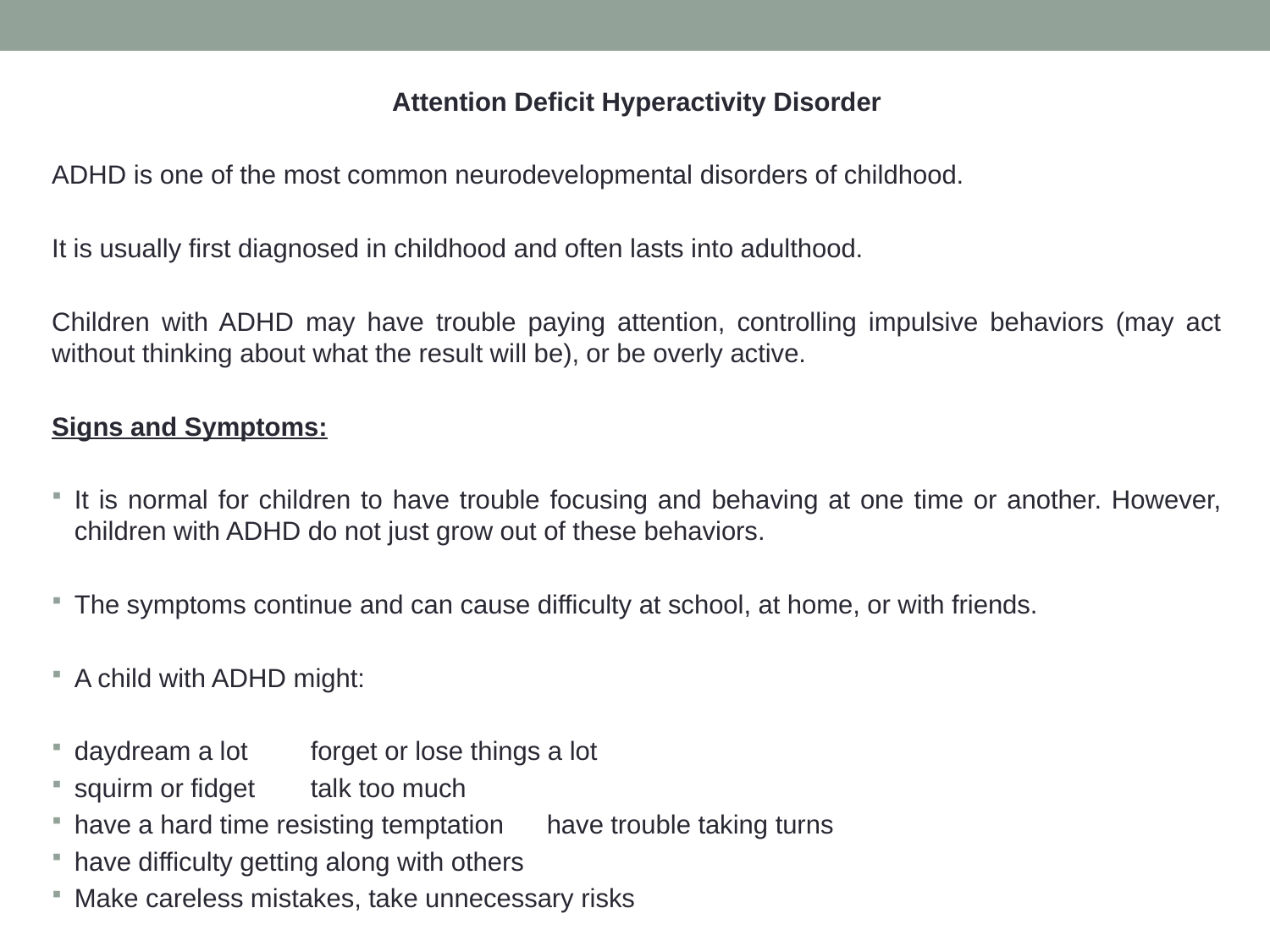

Attention Deficit Hyperactivity Disorder

ADHD is one of the most common neurodevelopmental disorders of childhood.

It is usually first diagnosed in childhood and often lasts into adulthood.

Children with ADHD may have trouble paying attention, controlling impulsive behaviors (may act without thinking about what the result will be), or be overly active.

Signs and Symptoms:

It is normal for children to have trouble focusing and behaving at one time or another. However, children with ADHD do not just grow out of these behaviors.

The symptoms continue and can cause difficulty at school, at home, or with friends.

A child with ADHD might:

daydream a lot				forget or lose things a lot
squirm or fidget				talk too much
have a hard time resisting temptation	have trouble taking turns
have difficulty getting along with others
Make careless mistakes, take unnecessary risks